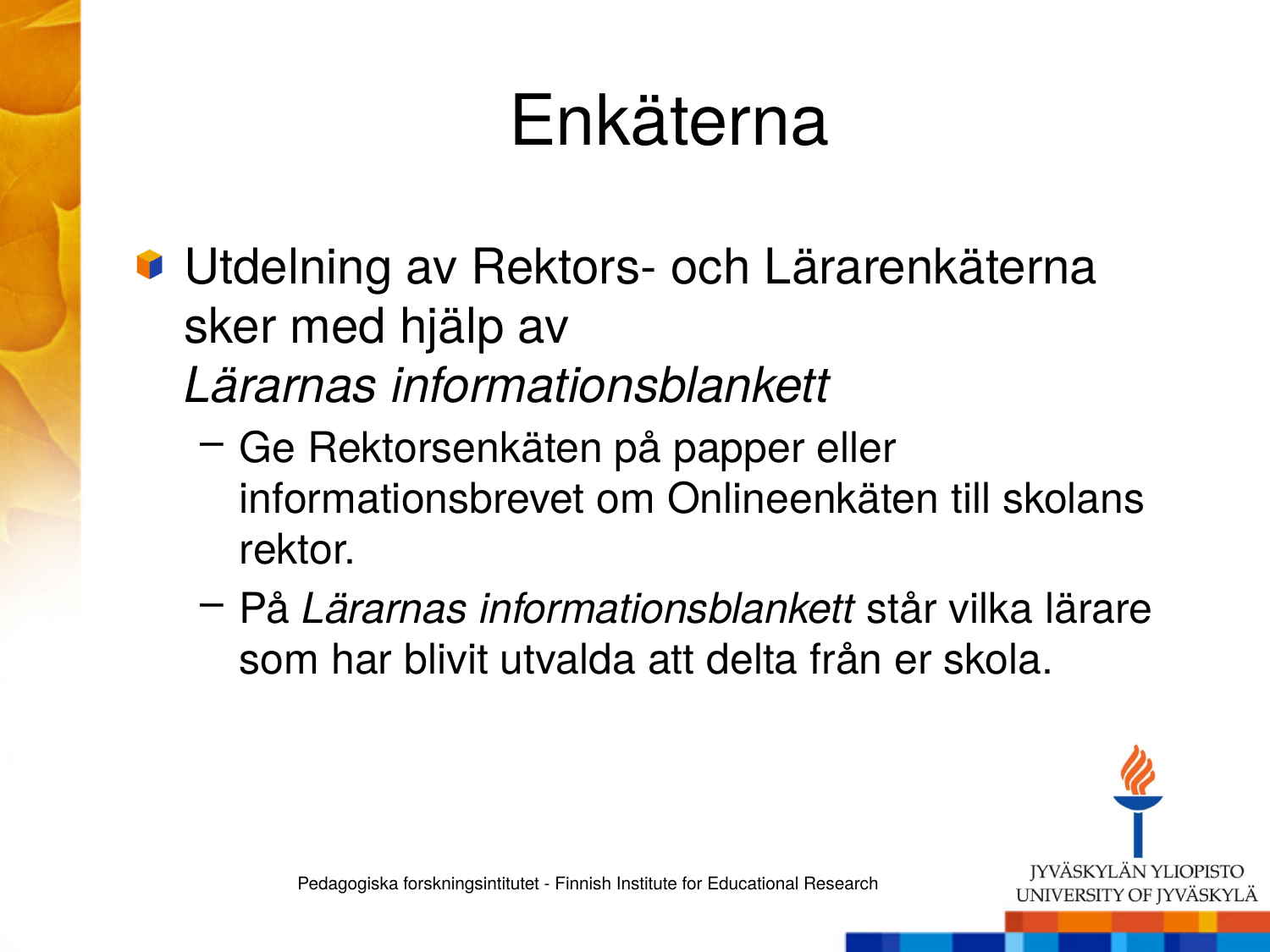

# Enkäterna
Utdelning av Rektors- och Lärarenkäterna sker med hjälp av
Lärarnas informationsblankett
Ge Rektorsenkäten på papper eller informationsbrevet om Onlineenkäten till skolans rektor.
På Lärarnas informationsblankett står vilka lärare som har blivit utvalda att delta från er skola.
Pedagogiska forskningsintitutet - Finnish Institute for Educational Research